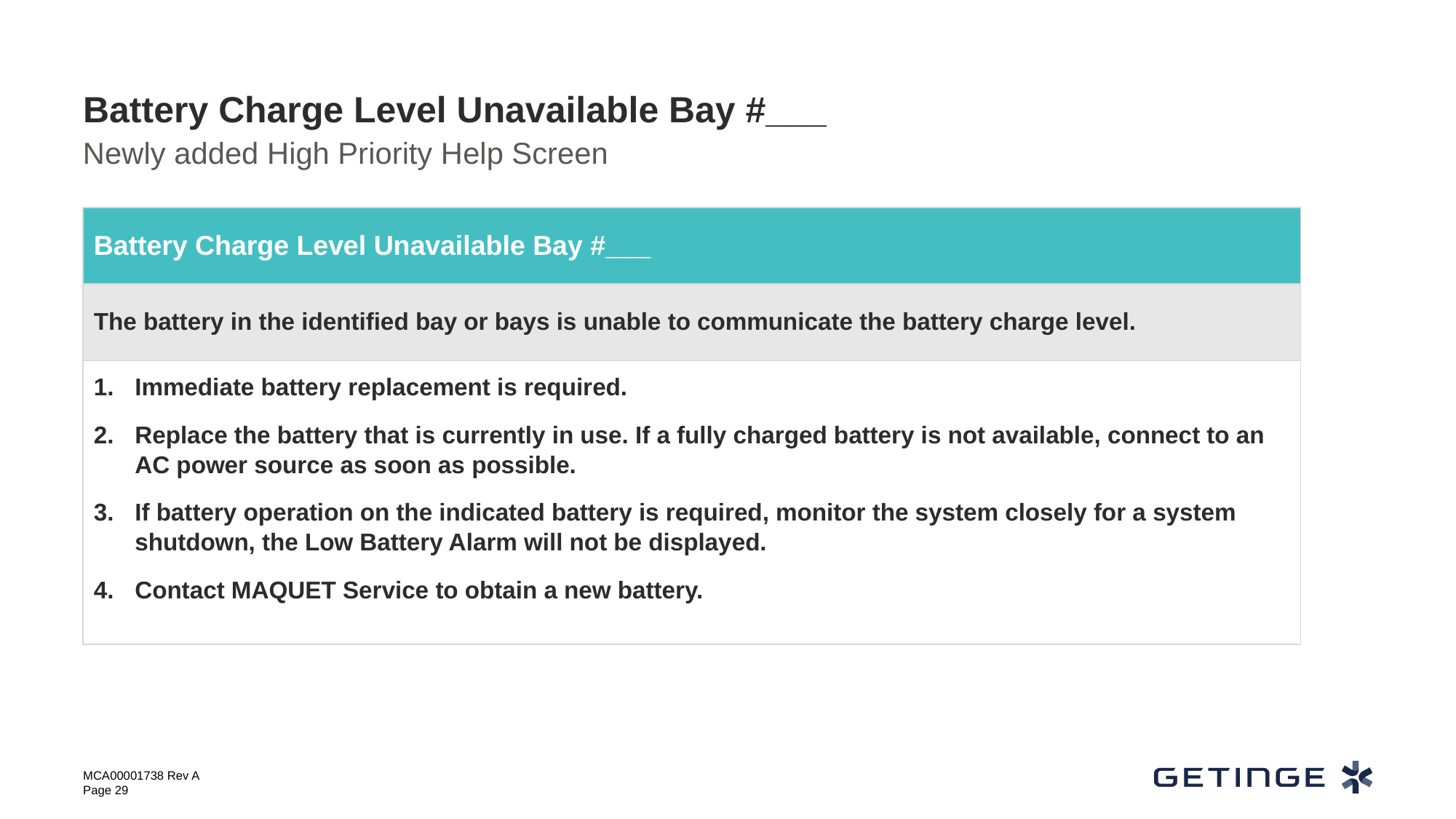

# Battery Charge Level Unavailable Bay #___
Newly added High Priority Help Screen
| Battery Charge Level Unavailable Bay #\_\_\_ |
| --- |
| The battery in the identified bay or bays is unable to communicate the battery charge level. |
| Immediate battery replacement is required. Replace the battery that is currently in use. If a fully charged battery is not available, connect to an AC power source as soon as possible. If battery operation on the indicated battery is required, monitor the system closely for a system shutdown, the Low Battery Alarm will not be displayed. Contact MAQUET Service to obtain a new battery. |

MCA00001738 Rev A
Page 29